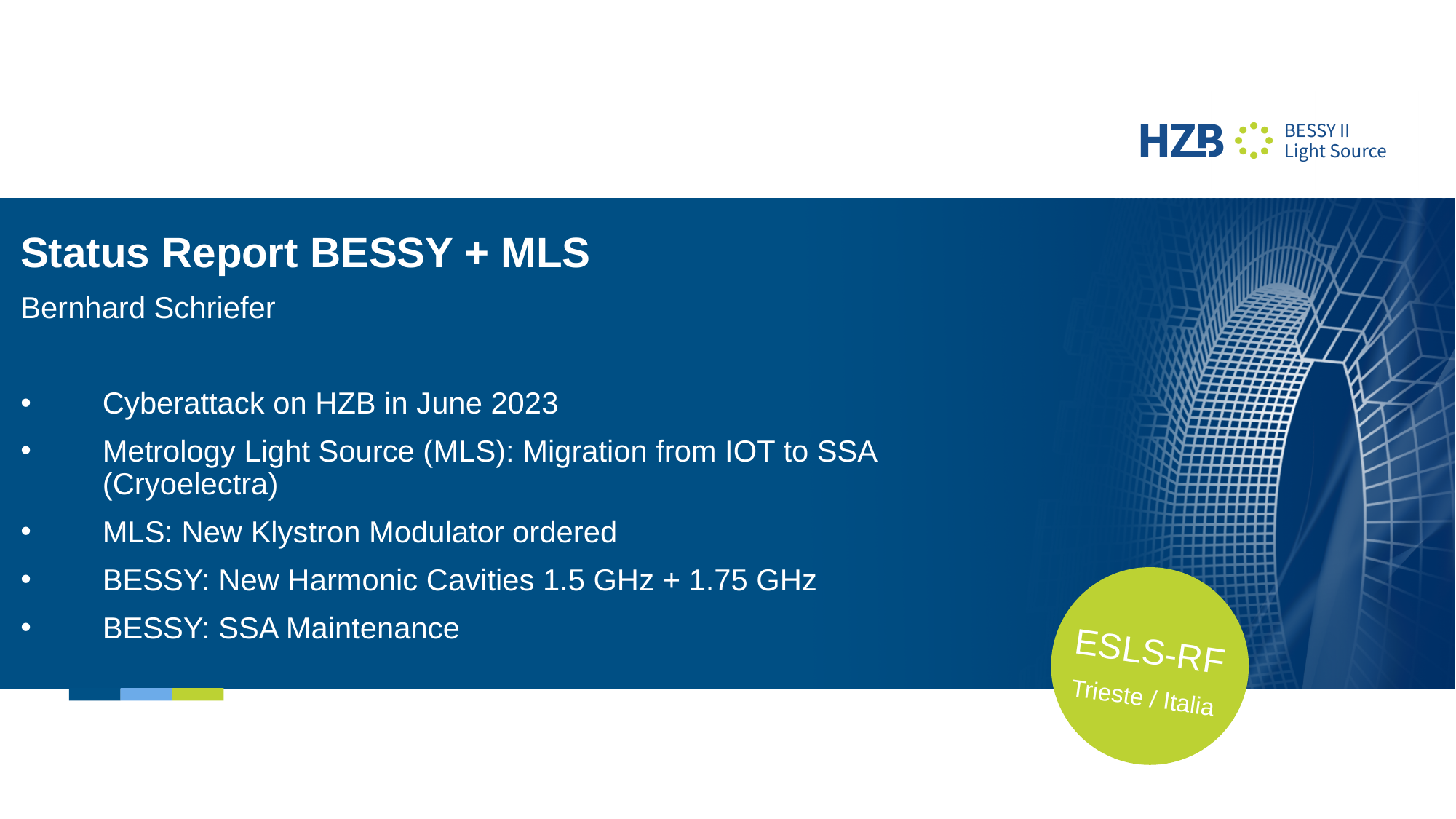

Status Report BESSY + MLS
Bernhard Schriefer

Cyberattack on HZB in June 2023
Metrology Light Source (MLS): Migration from IOT to SSA (Cryoelectra)
MLS: New Klystron Modulator ordered
BESSY: New Harmonic Cavities 1.5 GHz + 1.75 GHz
BESSY: SSA Maintenance
ESLS-RF
Trieste / Italia